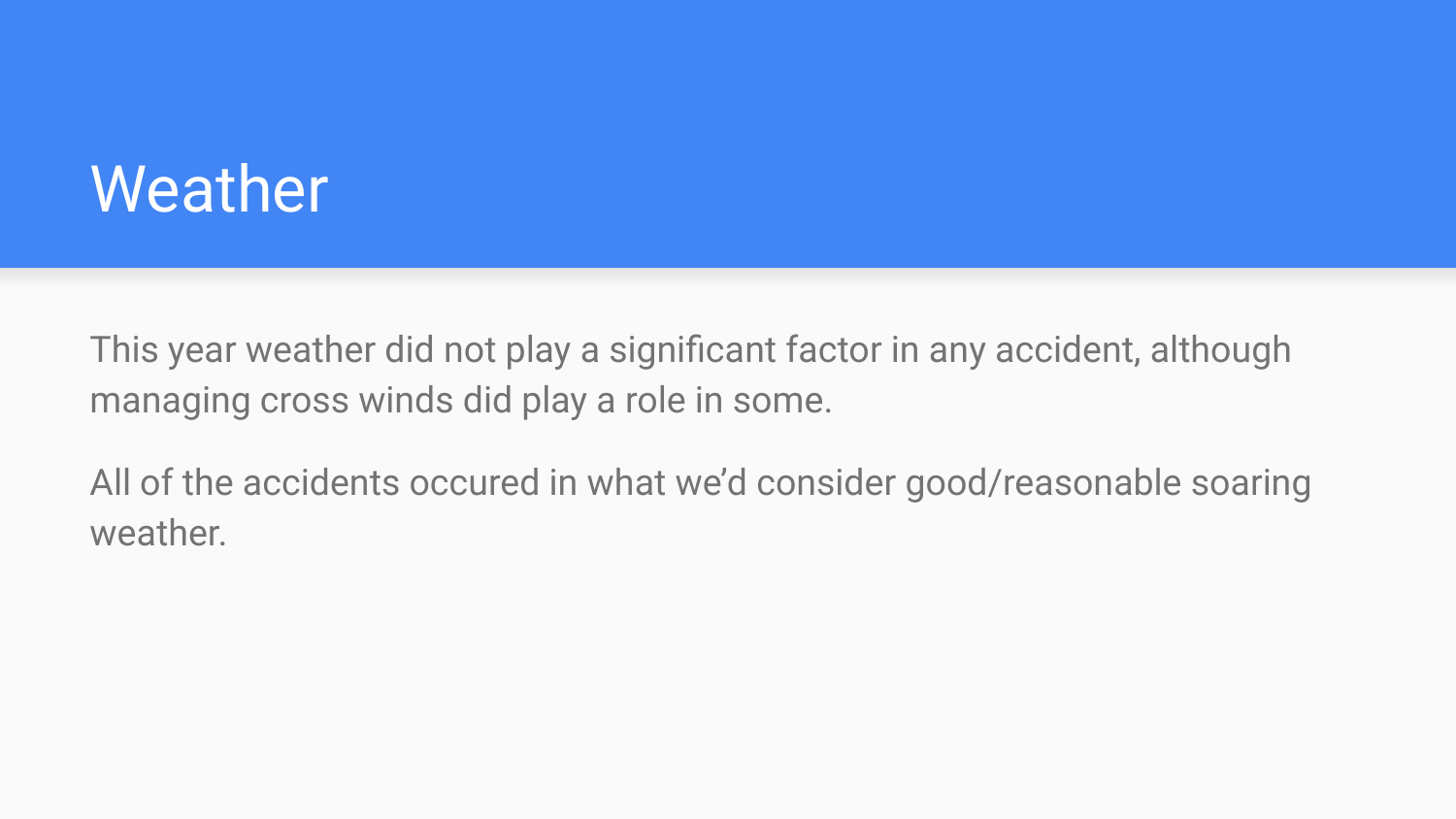

# Weather
This year weather did not play a significant factor in any accident, although managing cross winds did play a role in some.
All of the accidents occured in what we’d consider good/reasonable soaring weather.